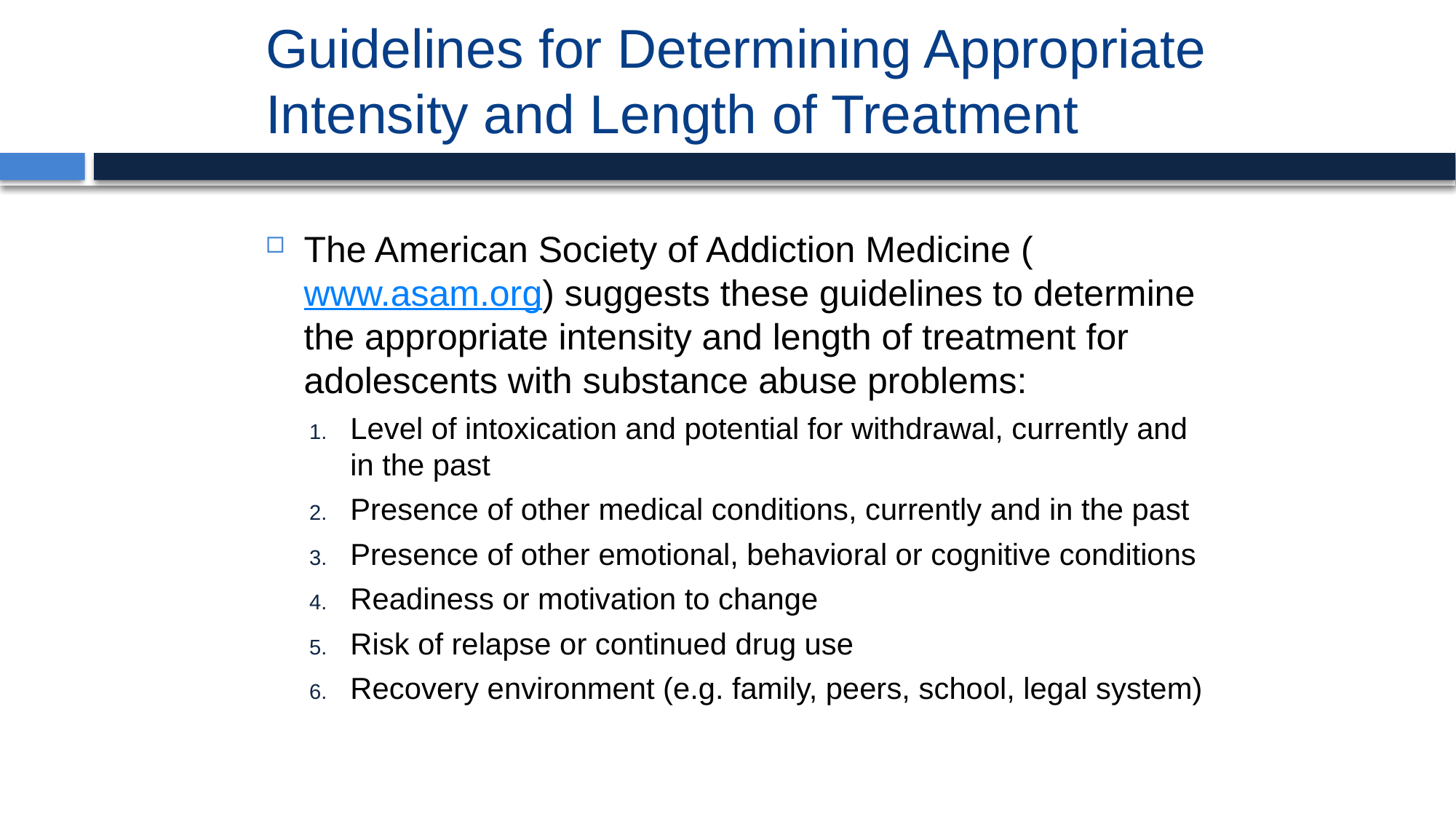

# Guidelines for Determining Appropriate Intensity and Length of Treatment
The American Society of Addiction Medicine (www.asam.org) suggests these guidelines to determine the appropriate intensity and length of treatment for adolescents with substance abuse problems:
Level of intoxication and potential for withdrawal, currently and in the past
Presence of other medical conditions, currently and in the past
Presence of other emotional, behavioral or cognitive conditions
Readiness or motivation to change
Risk of relapse or continued drug use
Recovery environment (e.g. family, peers, school, legal system)